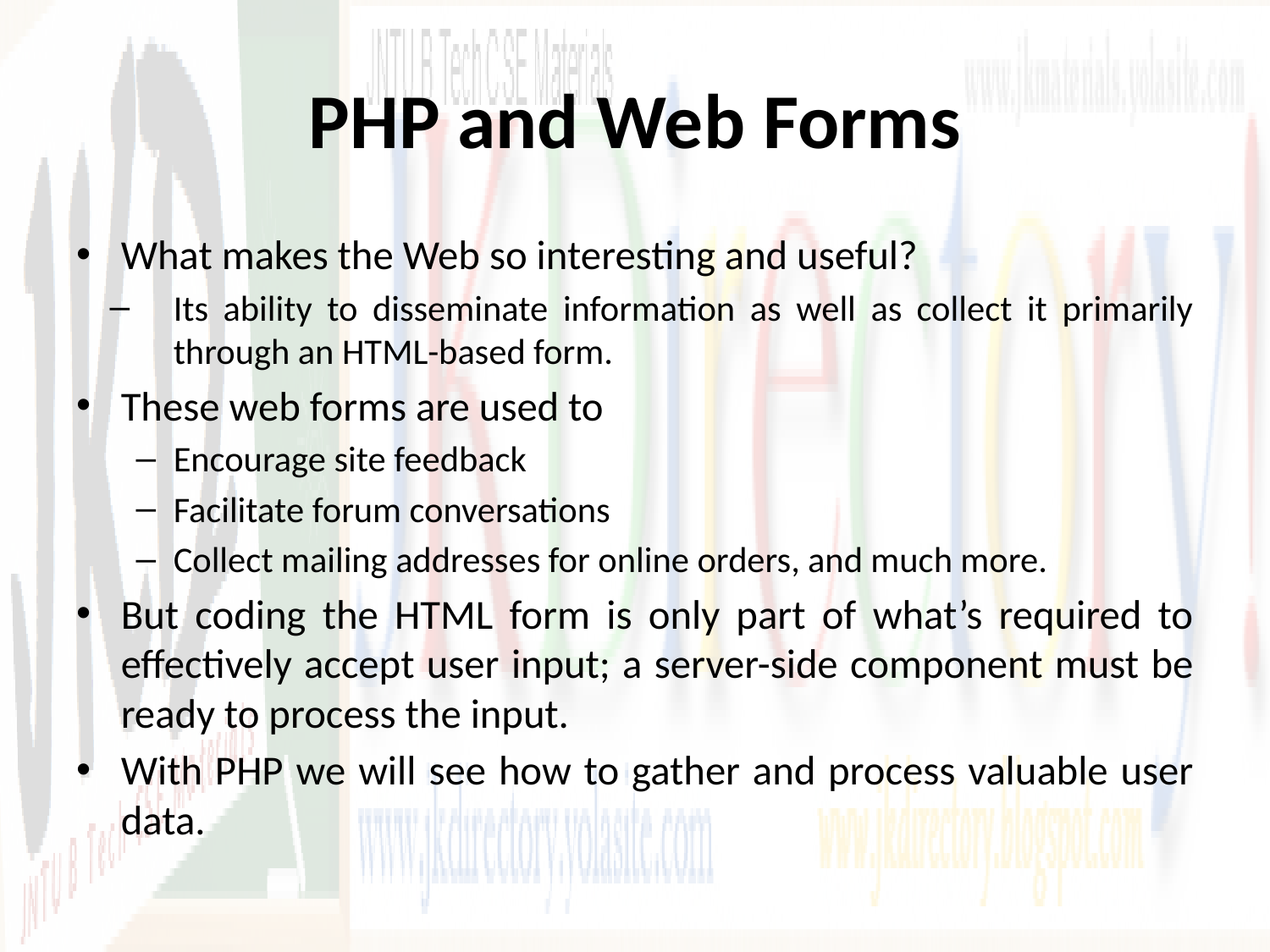

# PHP and Web Forms
What makes the Web so interesting and useful?
Its ability to disseminate information as well as collect it primarily through an HTML-based form.
These web forms are used to
Encourage site feedback
Facilitate forum conversations
Collect mailing addresses for online orders, and much more.
But coding the HTML form is only part of what’s required to effectively accept user input; a server-side component must be ready to process the input.
With PHP we will see how to gather and process valuable user data.